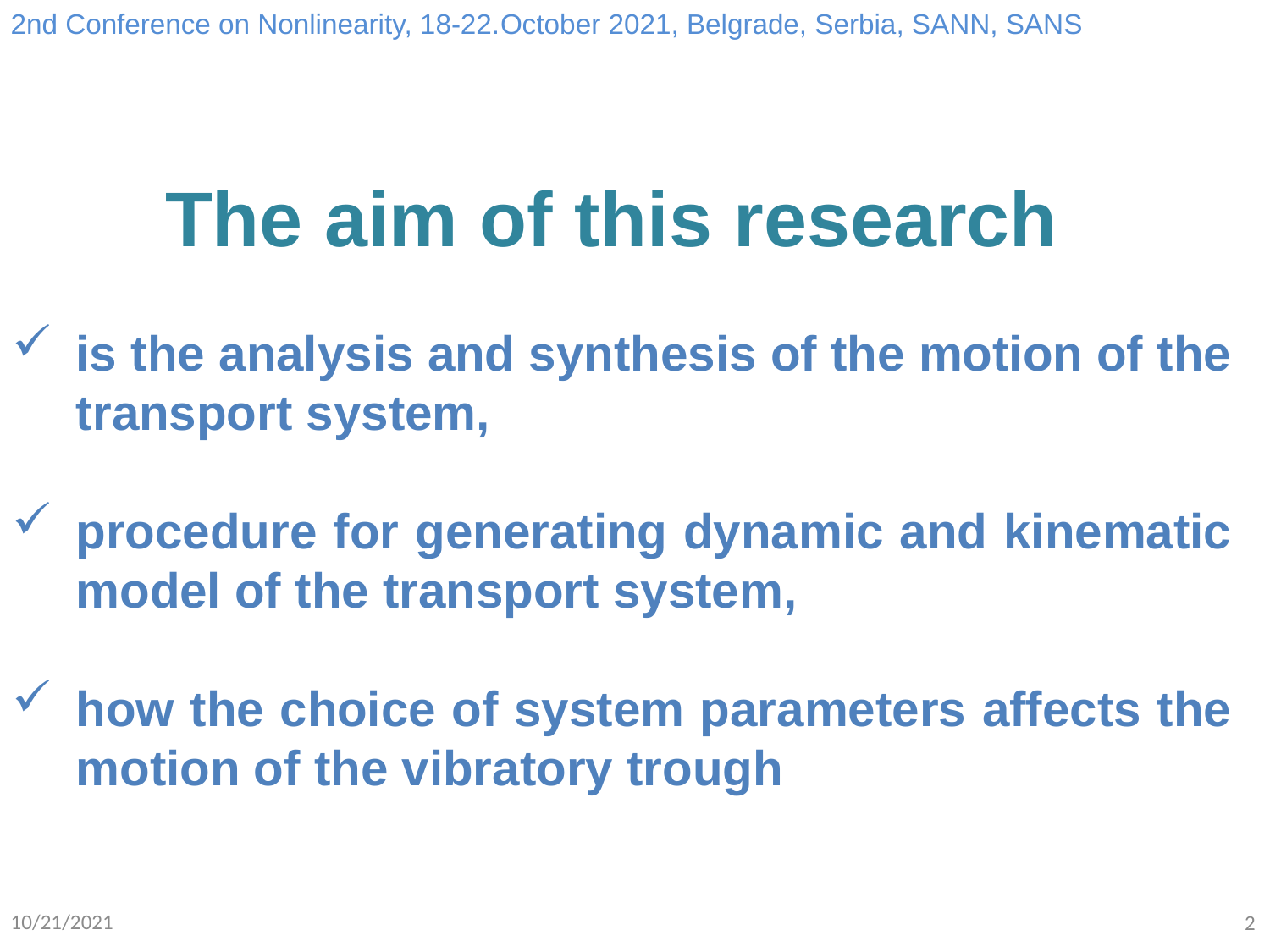

2nd Conference on Nonlinearity, 18-22.October 2021, Belgrade, Serbia, SANN, SANS
The aim of this research

is the analysis and synthesis of the motion of the transport system,

procedure for generating dynamic and kinematic model of the transport system,

how the choice of system parameters affects the motion of the vibratory trough
10/21/2021
2